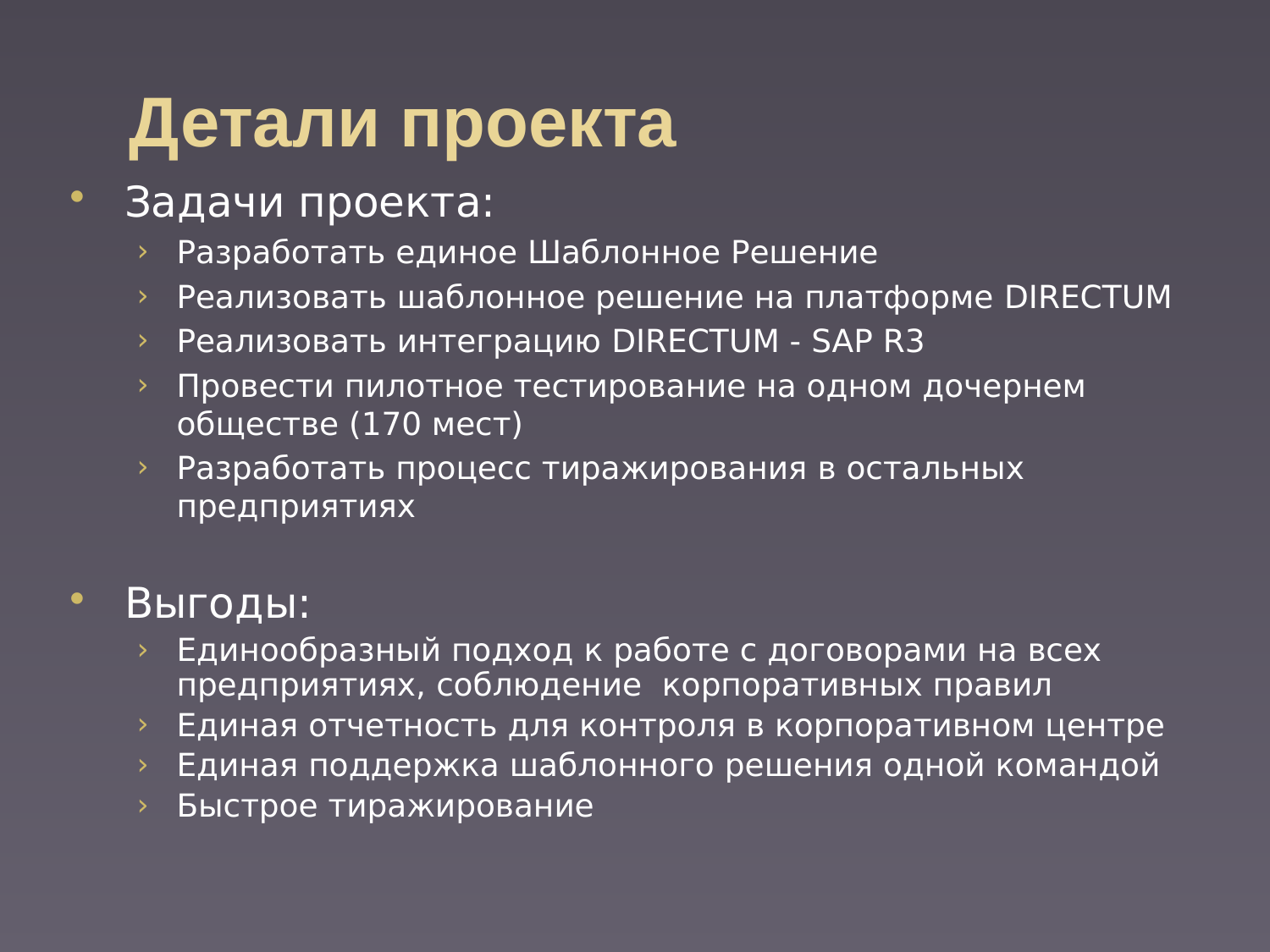

# Детали проекта
Задачи проекта:
Разработать единое Шаблонное Решение
Реализовать шаблонное решение на платформе DIRECTUM
Реализовать интеграцию DIRECTUM - SAP R3
Провести пилотное тестирование на одном дочернем обществе (170 мест)
Разработать процесс тиражирования в остальных предприятиях

Выгоды:
Единообразный подход к работе с договорами на всех предприятиях, соблюдение  корпоративных правил
Единая отчетность для контроля в корпоративном центре
Единая поддержка шаблонного решения одной командой
Быстрое тиражирование